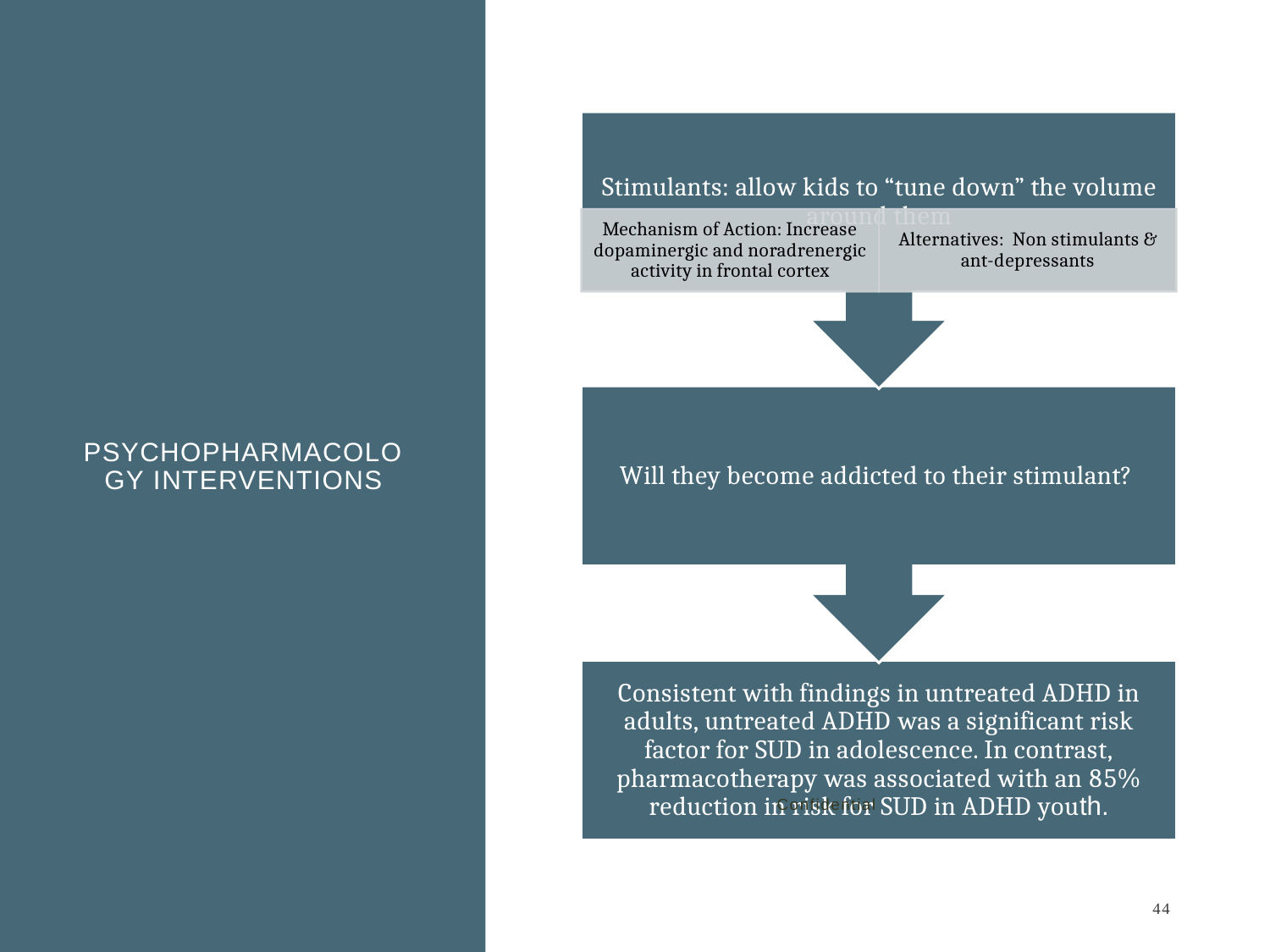

# Psychopharmacology Interventions
Consistent with findings in untreated ADHD in adults, untreated ADHD was a significant risk factor for SUD in adolescence. In contrast, pharmacotherapy was associated with an 85% reduction in risk for SUD in ADHD youth.
Will they become addicted to their stimulant?
Stimulants: allow kids to “tune down” the volume around them
Mechanism of Action: Increase dopaminergic and noradrenergic activity in frontal cortex
Alternatives:  Non stimulants & ant-depressants
Confidential
44